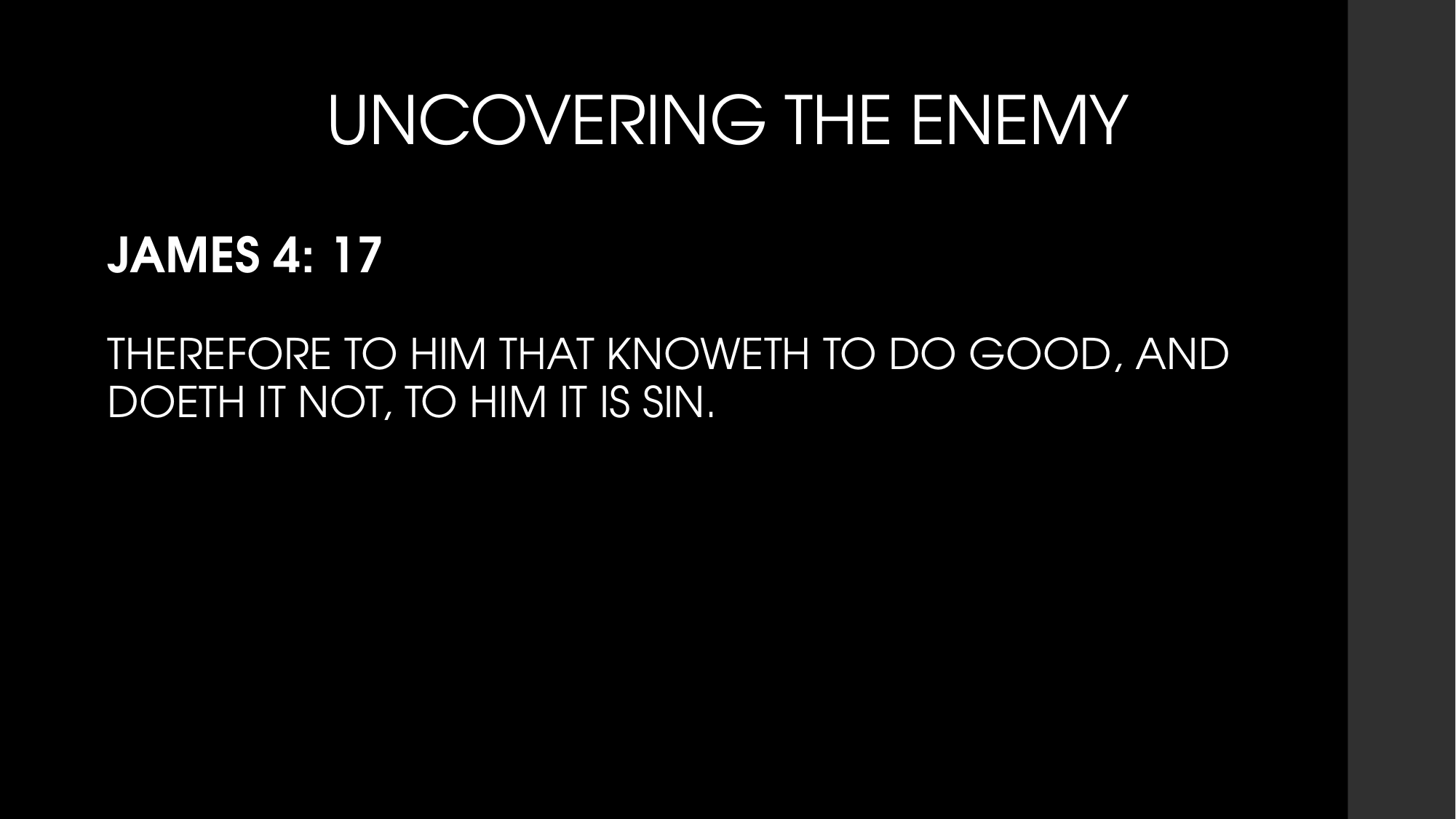

# UNCOVERING THE ENEMY
JAMES 4: 17

THEREFORE TO HIM THAT KNOWETH TO DO GOOD, AND DOETH IT NOT, TO HIM IT IS SIN.